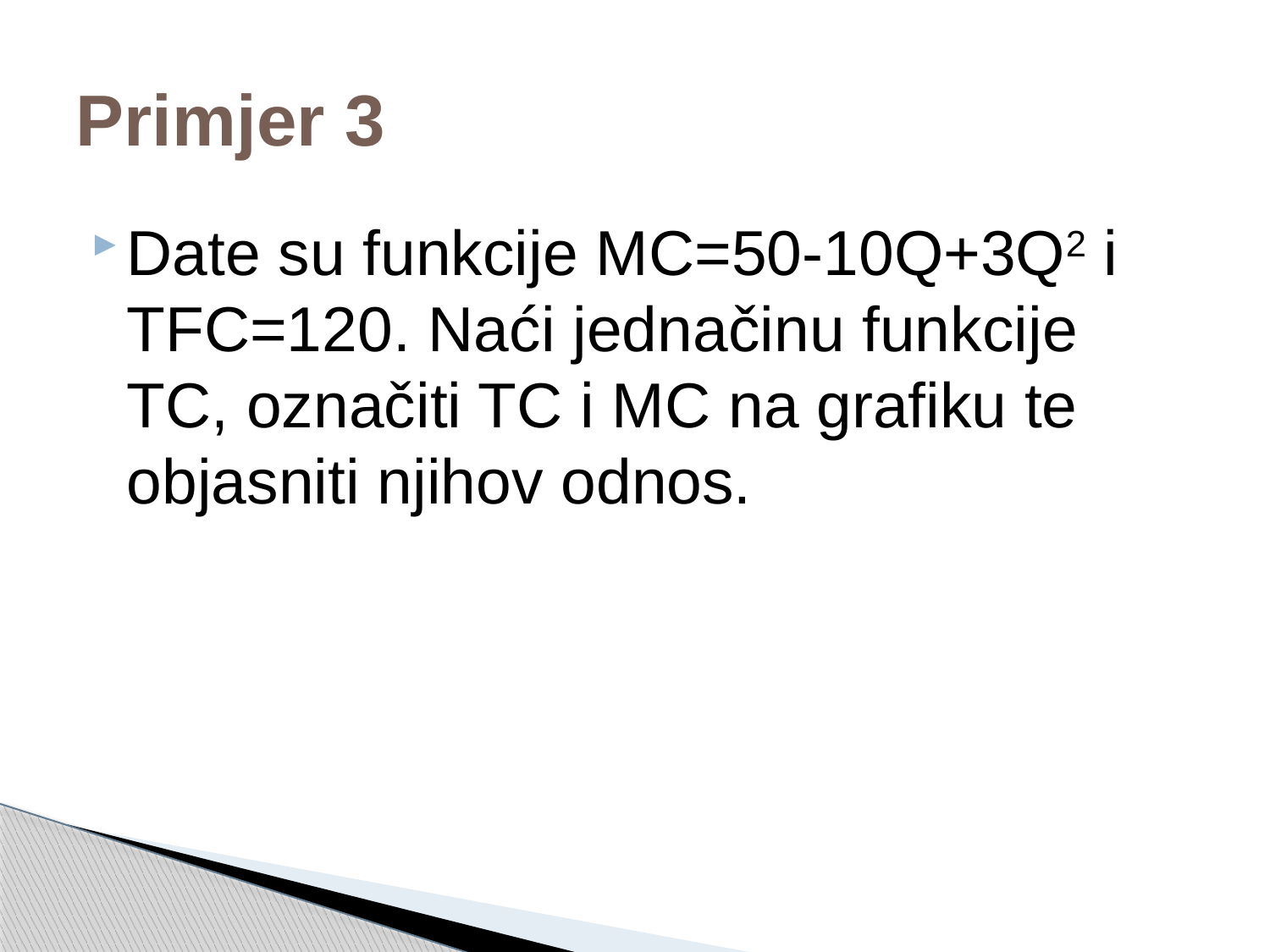

# Primjer 3
Date su funkcije MC=50-10Q+3Q2 i TFC=120. Naći jednačinu funkcije TC, označiti TC i MC na grafiku te objasniti njihov odnos.